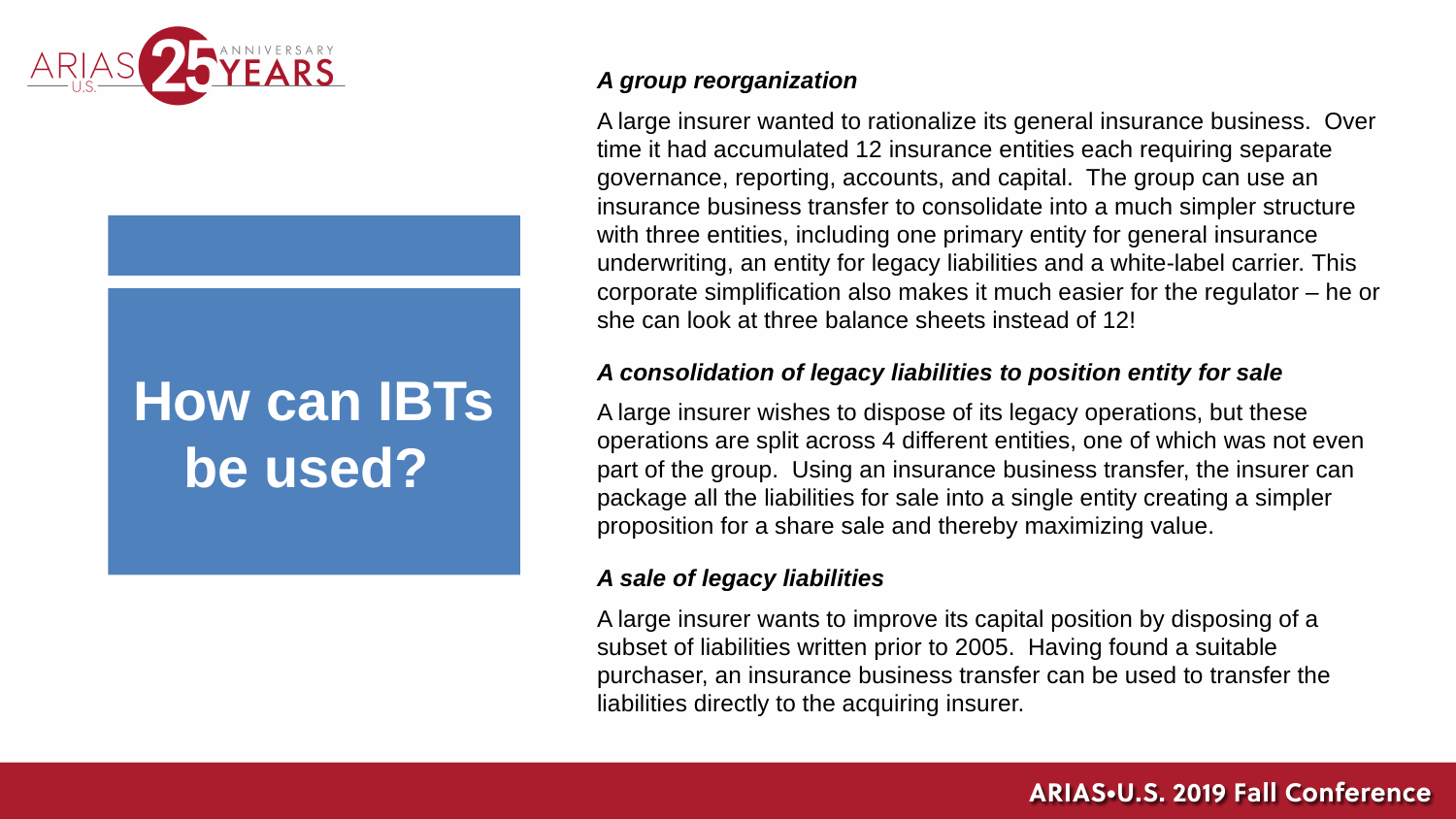

A group reorganization
A large insurer wanted to rationalize its general insurance business.  Over time it had accumulated 12 insurance entities each requiring separate governance, reporting, accounts, and capital.  The group can use an insurance business transfer to consolidate into a much simpler structure with three entities, including one primary entity for general insurance underwriting, an entity for legacy liabilities and a white-label carrier. This corporate simplification also makes it much easier for the regulator – he or she can look at three balance sheets instead of 12!
A consolidation of legacy liabilities to position entity for sale
A large insurer wishes to dispose of its legacy operations, but these operations are split across 4 different entities, one of which was not even part of the group.  Using an insurance business transfer, the insurer can package all the liabilities for sale into a single entity creating a simpler proposition for a share sale and thereby maximizing value.
A sale of legacy liabilities
A large insurer wants to improve its capital position by disposing of a subset of liabilities written prior to 2005.  Having found a suitable purchaser, an insurance business transfer can be used to transfer the liabilities directly to the acquiring insurer.

# How can IBTs be used?